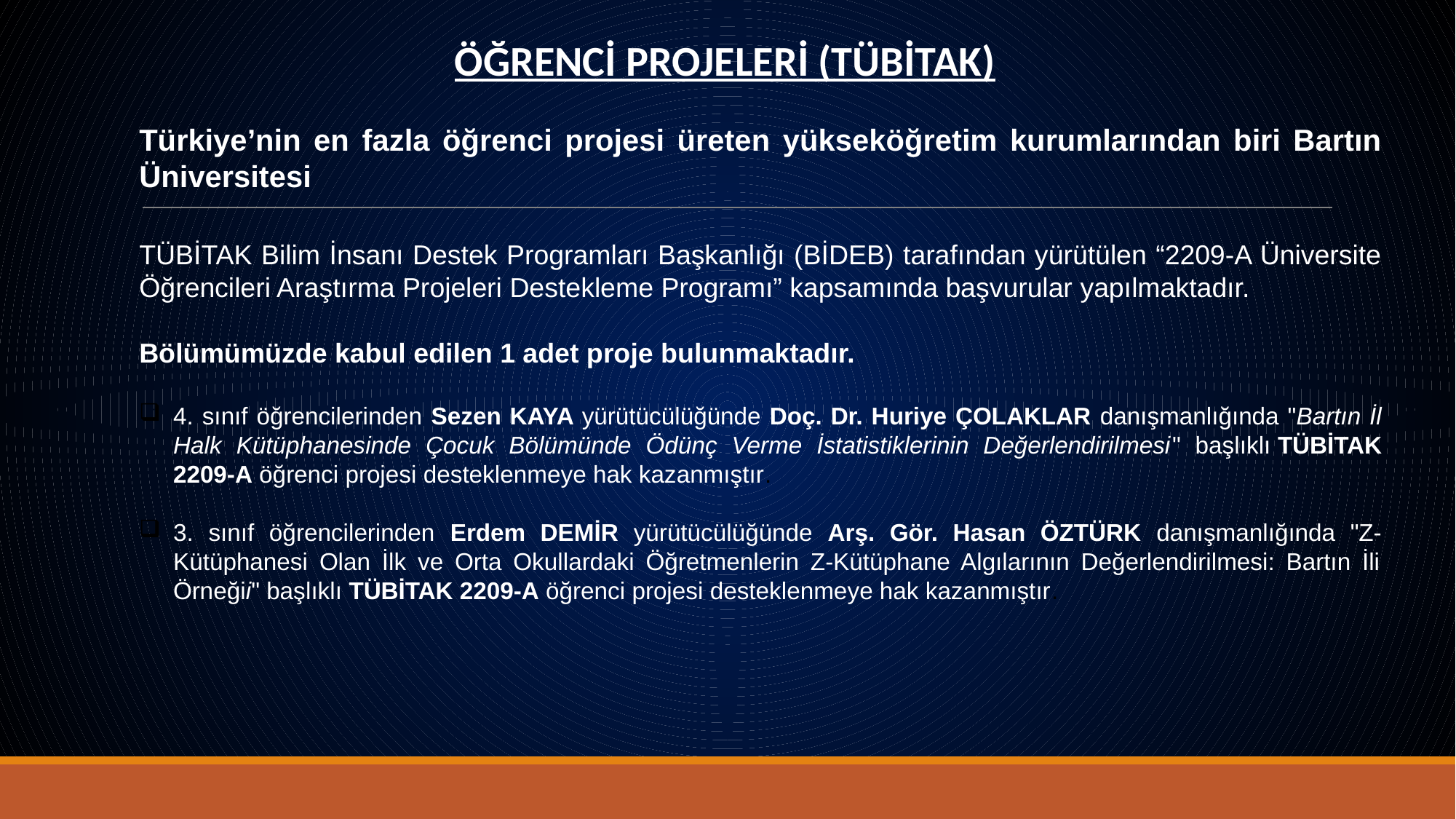

ÖĞRENCİ PROJELERİ (TÜBİTAK)
Türkiye’nin en fazla öğrenci projesi üreten yükseköğretim kurumlarından biri Bartın Üniversitesi

TÜBİTAK Bilim İnsanı Destek Programları Başkanlığı (BİDEB) tarafından yürütülen “2209-A Üniversite Öğrencileri Araştırma Projeleri Destekleme Programı” kapsamında başvurular yapılmaktadır.

Bölümümüzde kabul edilen 1 adet proje bulunmaktadır.

4. sınıf öğrencilerinden Sezen KAYA yürütücülüğünde Doç. Dr. Huriye ÇOLAKLAR danışmanlığında "Bartın İl Halk Kütüphanesinde Çocuk Bölümünde Ödünç Verme İstatistiklerinin Değerlendirilmesi" başlıklı TÜBİTAK 2209-A öğrenci projesi desteklenmeye hak kazanmıştır.

3. sınıf öğrencilerinden Erdem DEMİR yürütücülüğünde Arş. Gör. Hasan ÖZTÜRK danışmanlığında "Z-Kütüphanesi Olan İlk ve Orta Okullardaki Öğretmenlerin Z-Kütüphane Algılarının Değerlendirilmesi: Bartın İli Örneğii" başlıklı TÜBİTAK 2209-A öğrenci projesi desteklenmeye hak kazanmıştır.